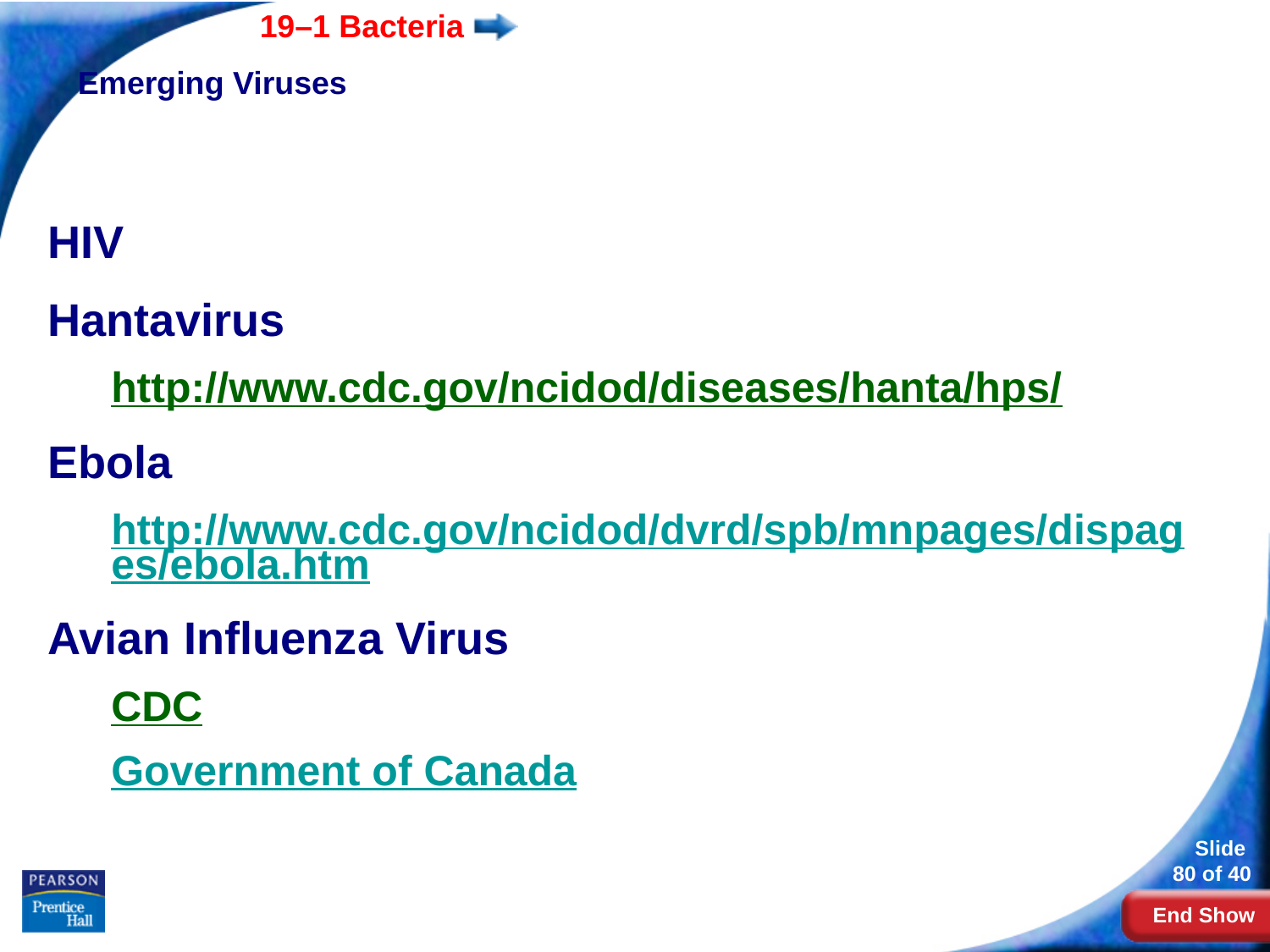

# Emerging Viruses
HIV
Hantavirus
http://www.cdc.gov/ncidod/diseases/hanta/hps/
Ebola
http://www.cdc.gov/ncidod/dvrd/spb/mnpages/dispages/ebola.htm
Avian Influenza Virus
CDC
Government of Canada